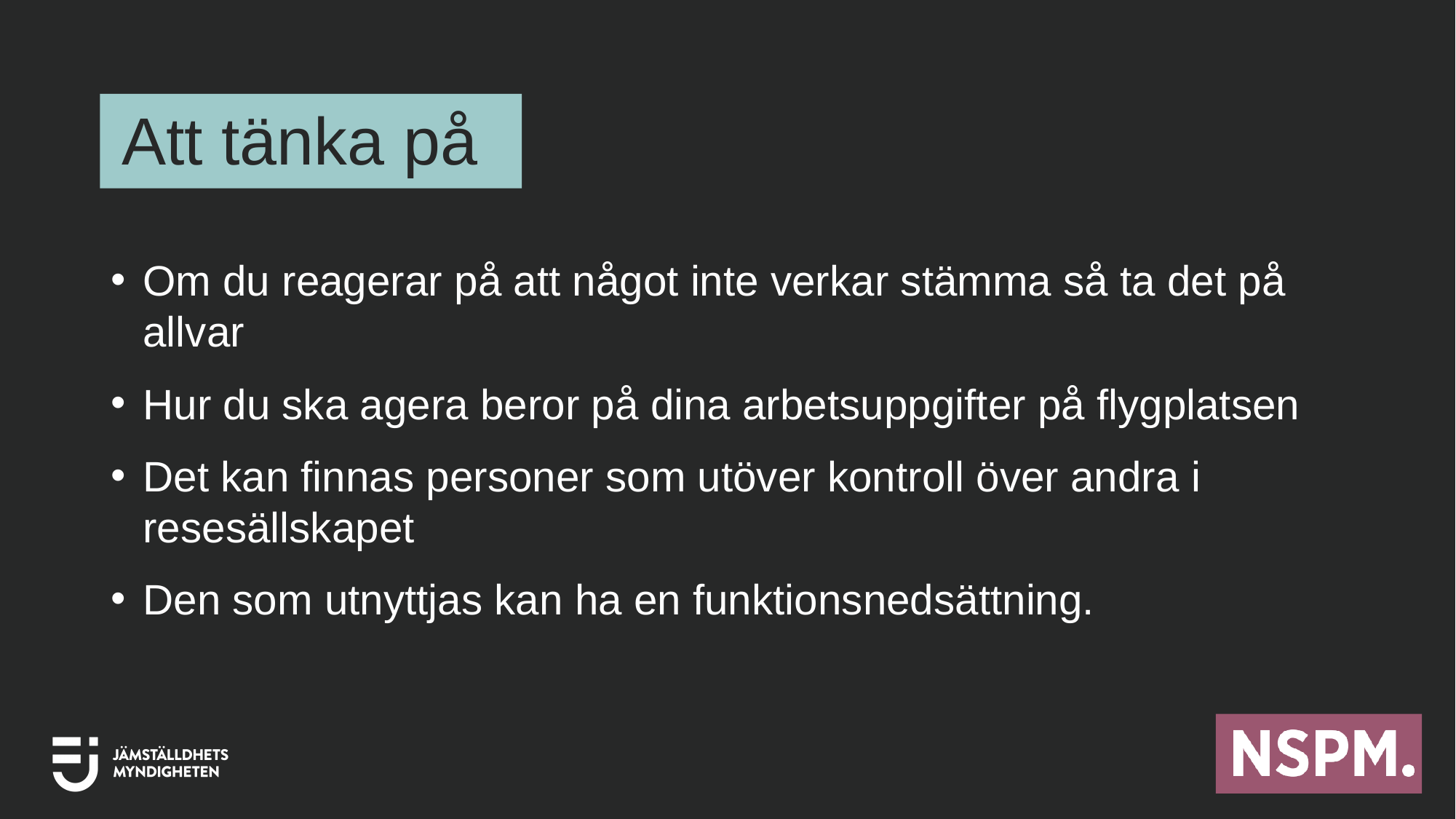

# Att tänka på
Om du reagerar på att något inte verkar stämma så ta det på allvar
Hur du ska agera beror på dina arbetsuppgifter på flygplatsen
Det kan finnas personer som utöver kontroll över andra i resesällskapet
Den som utnyttjas kan ha en funktionsnedsättning.